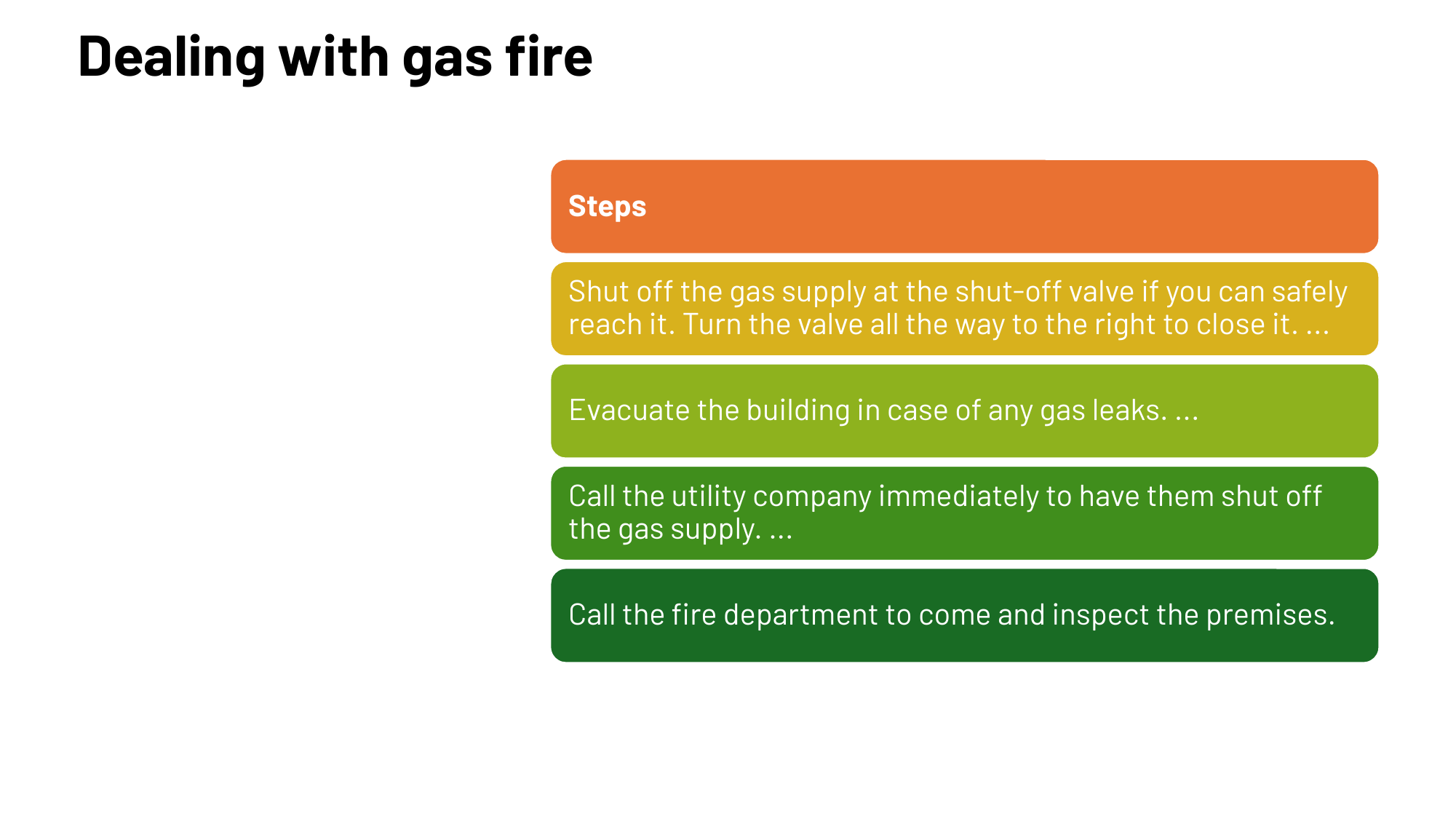

# Dealing with gas fire
Steps
Shut off the gas supply at the shut-off valve if you can safely reach it. Turn the valve all the way to the right to close it. ...
Evacuate the building in case of any gas leaks. ...
Call the utility company immediately to have them shut off the gas supply. ...
Call the fire department to come and inspect the premises.